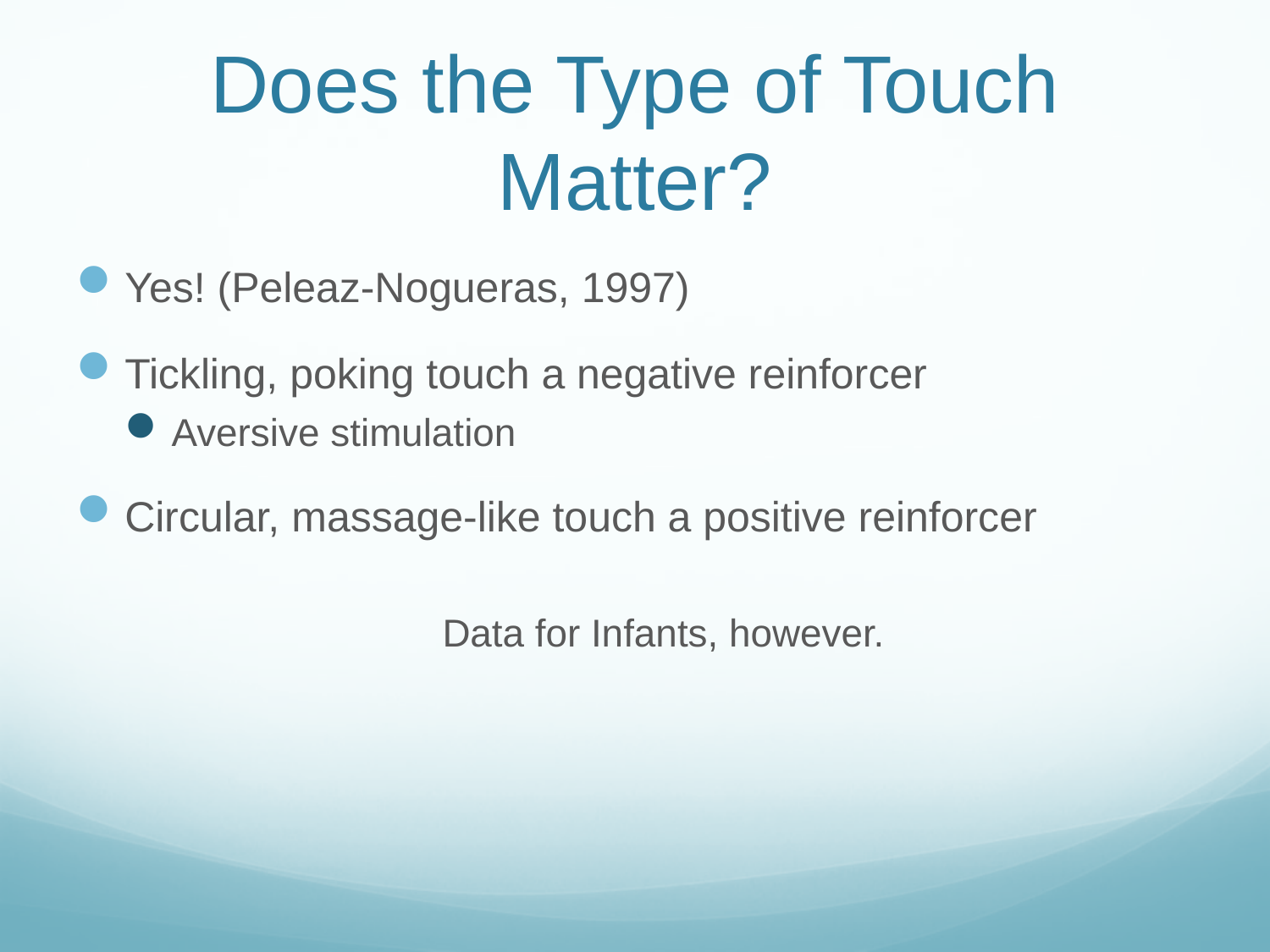

# Does the Type of Touch Matter?
Yes! (Peleaz-Nogueras, 1997)
Tickling, poking touch a negative reinforcer
Aversive stimulation
Circular, massage-like touch a positive reinforcer

Data for Infants, however.